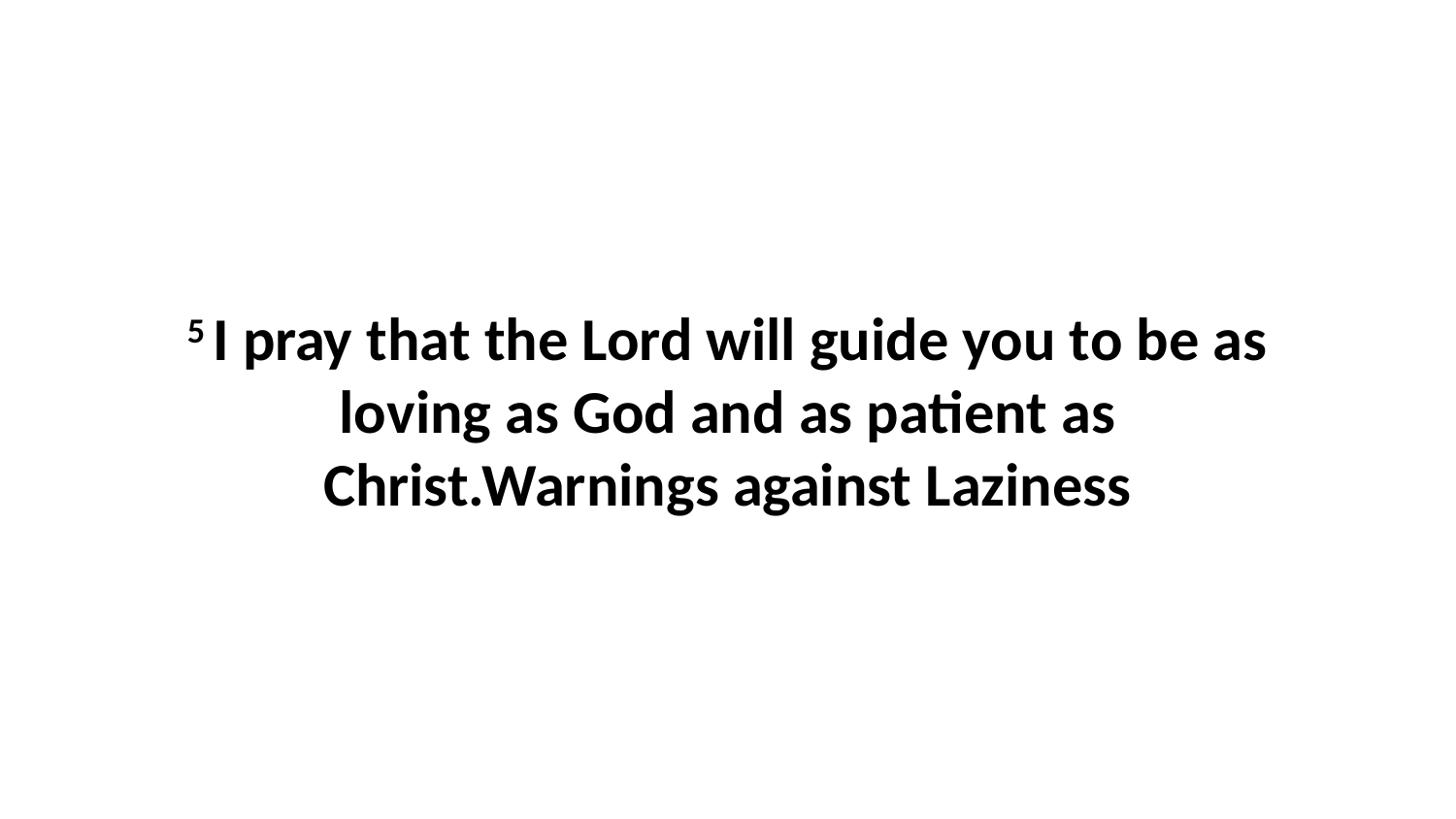

5 I pray that the Lord will guide you to be as loving as God and as patient as Christ.Warnings against Laziness